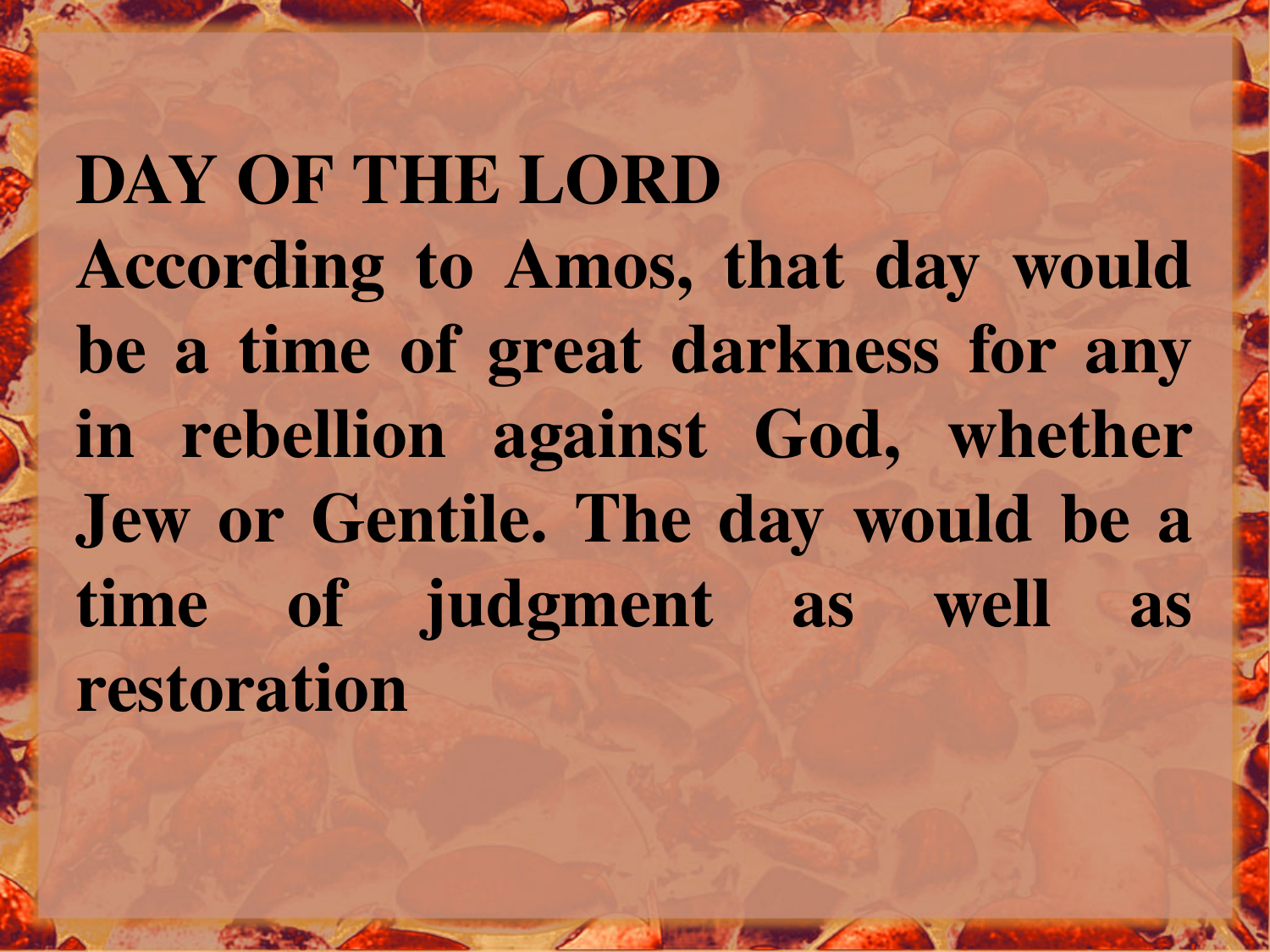

DAY OF THE LORD
According to Amos, that day would be a time of great darkness for any in rebellion against God, whether Jew or Gentile. The day would be a time of judgment as well as restoration